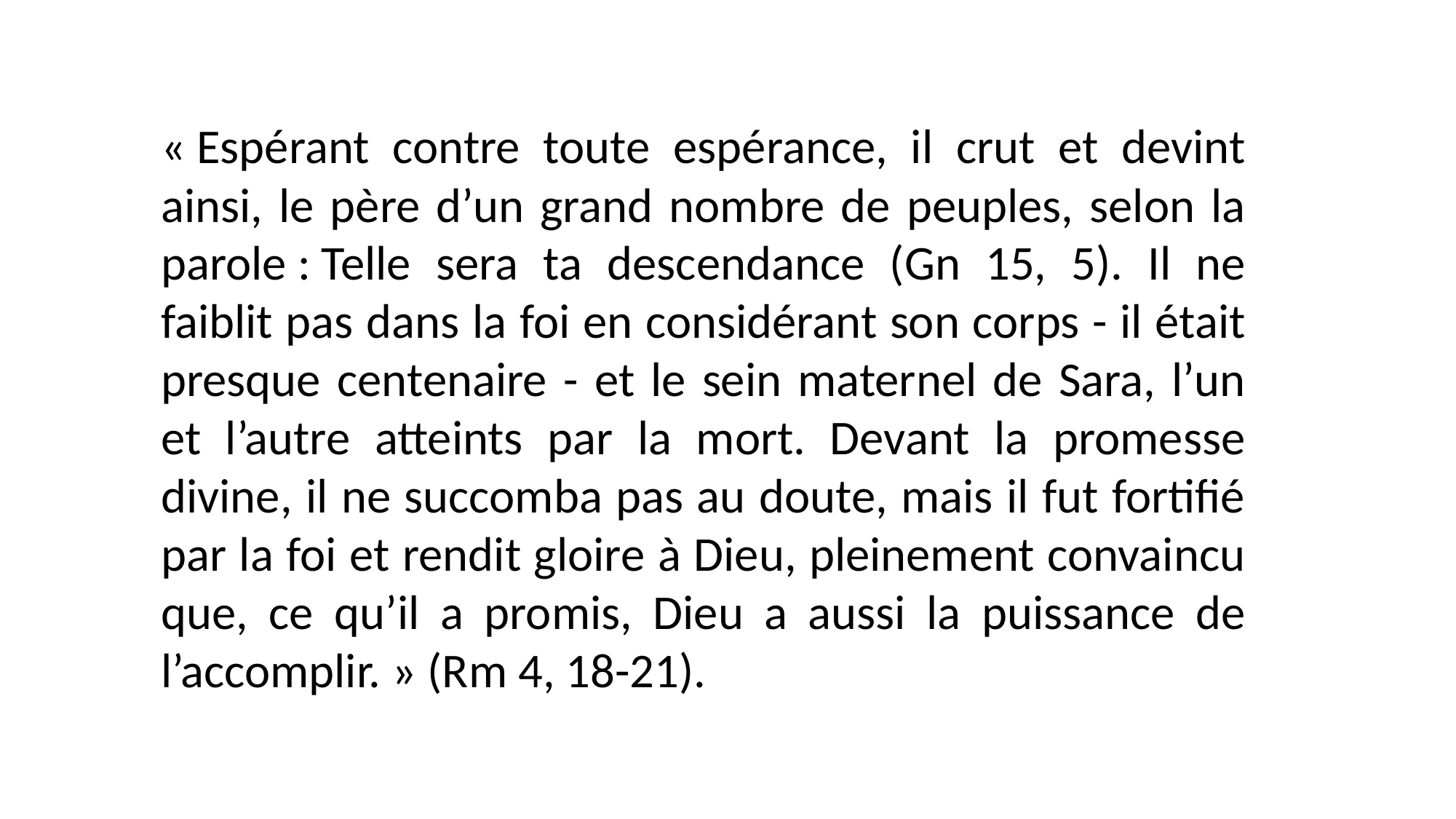

« Espérant contre toute espérance, il crut et devint ainsi, le père d’un grand nombre de peuples, selon la parole : Telle sera ta descendance (Gn 15, 5). Il ne faiblit pas dans la foi en considérant son corps - il était presque centenaire - et le sein maternel de Sara, l’un et l’autre atteints par la mort. Devant la promesse divine, il ne succomba pas au doute, mais il fut fortifié par la foi et rendit gloire à Dieu, pleinement convaincu que, ce qu’il a promis, Dieu a aussi la puissance de l’accomplir. » (Rm 4, 18-21).